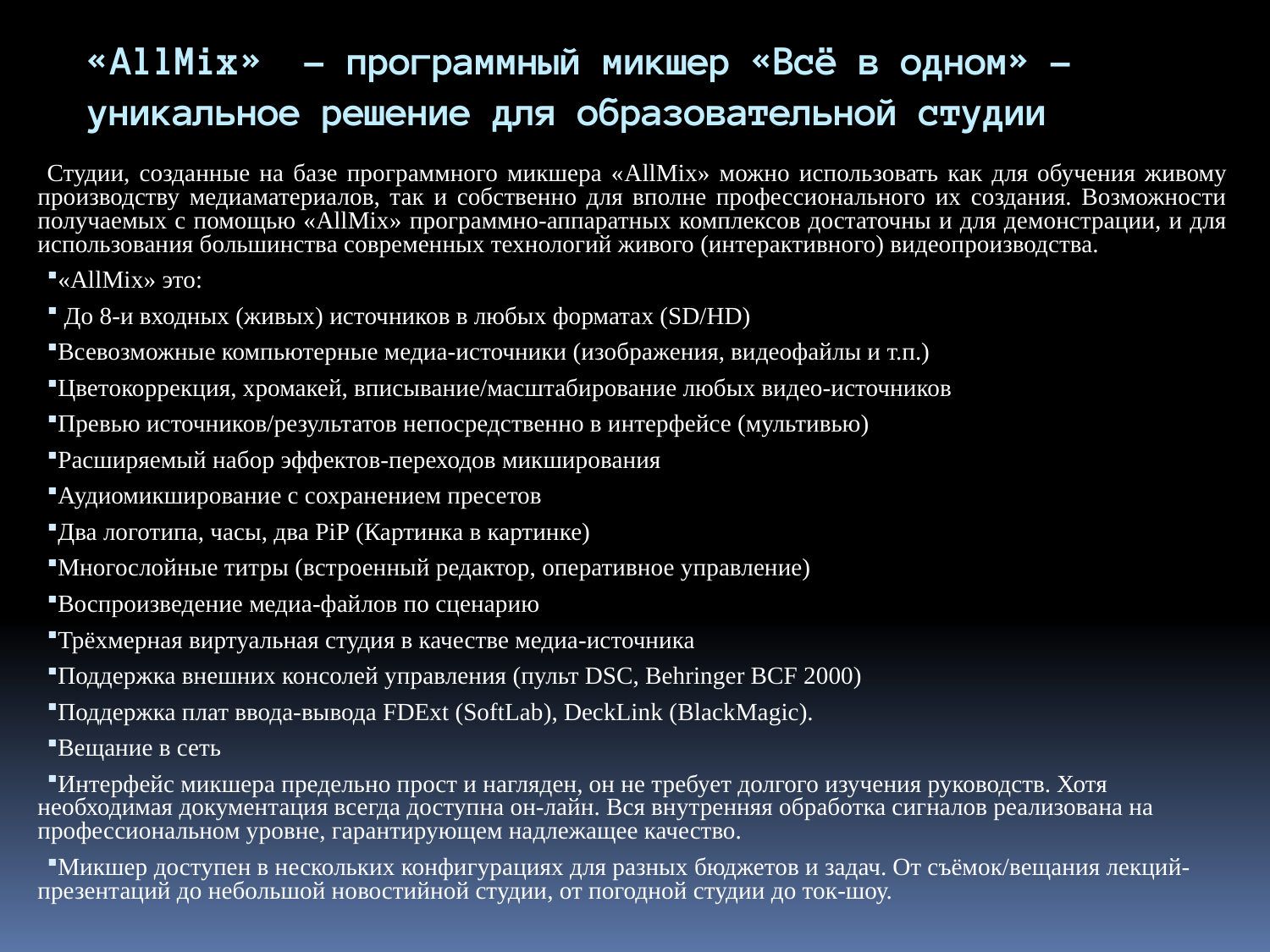

# «AllMix»  – программный микшер «Всё в одном» - уникальное решение для образовательной студии
Студии, созданные на базе программного микшера «AllMix» можно использовать как для обучения живому производству медиаматериалов, так и собственно для вполне профессионального их создания. Возможности получаемых с помощью «AllMix» программно-аппаратных комплексов достаточны и для демонстрации, и для использования большинства современных технологий живого (интерактивного) видеопроизводства.
«AllMix» это:
 До 8-и входных (живых) источников в любых форматах (SD/HD)
Всевозможные компьютерные медиа-источники (изображения, видеофайлы и т.п.)
Цветокоррекция, хромакей, вписывание/масштабирование любых видео-источников
Превью источников/результатов непосредственно в интерфейсе (мультивью)
Расширяемый набор эффектов-переходов микширования
Аудиомикширование с сохранением пресетов
Два логотипа, часы, два PiP (Картинка в картинке)
Многослойные титры (встроенный редактор, оперативное управление)
Воспроизведение медиа-файлов по сценарию
Трёхмерная виртуальная студия в качестве медиа-источника
Поддержка внешних консолей управления (пульт DSC, Behringer BCF 2000)
Поддержка плат ввода-вывода FDExt (SoftLab), DeckLink (BlackMagic).
Вещание в сеть
Интерфейс микшера предельно прост и нагляден, он не требует долгого изучения руководств. Хотя необходимая документация всегда доступна он-лайн. Вся внутренняя обработка сигналов реализована на профессиональном уровне, гарантирующем надлежащее качество.
Микшер доступен в нескольких конфигурациях для разных бюджетов и задач. От съёмок/вещания лекций-презентаций до небольшой новостийной студии, от погодной студии до ток-шоу.